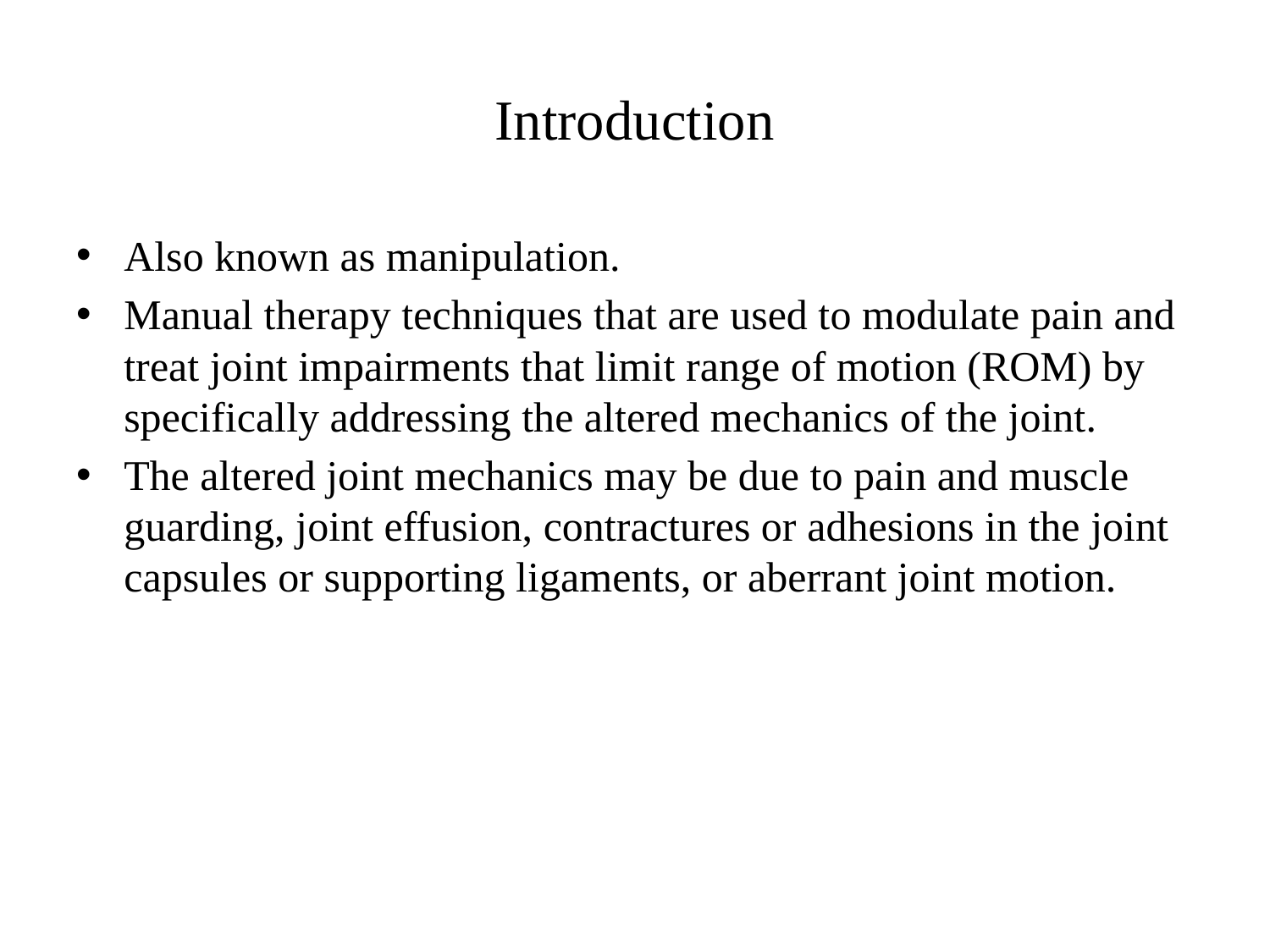

# Introduction
Also known as manipulation.
Manual therapy techniques that are used to modulate pain and treat joint impairments that limit range of motion (ROM) by specifically addressing the altered mechanics of the joint.
The altered joint mechanics may be due to pain and muscle guarding, joint effusion, contractures or adhesions in the joint capsules or supporting ligaments, or aberrant joint motion.